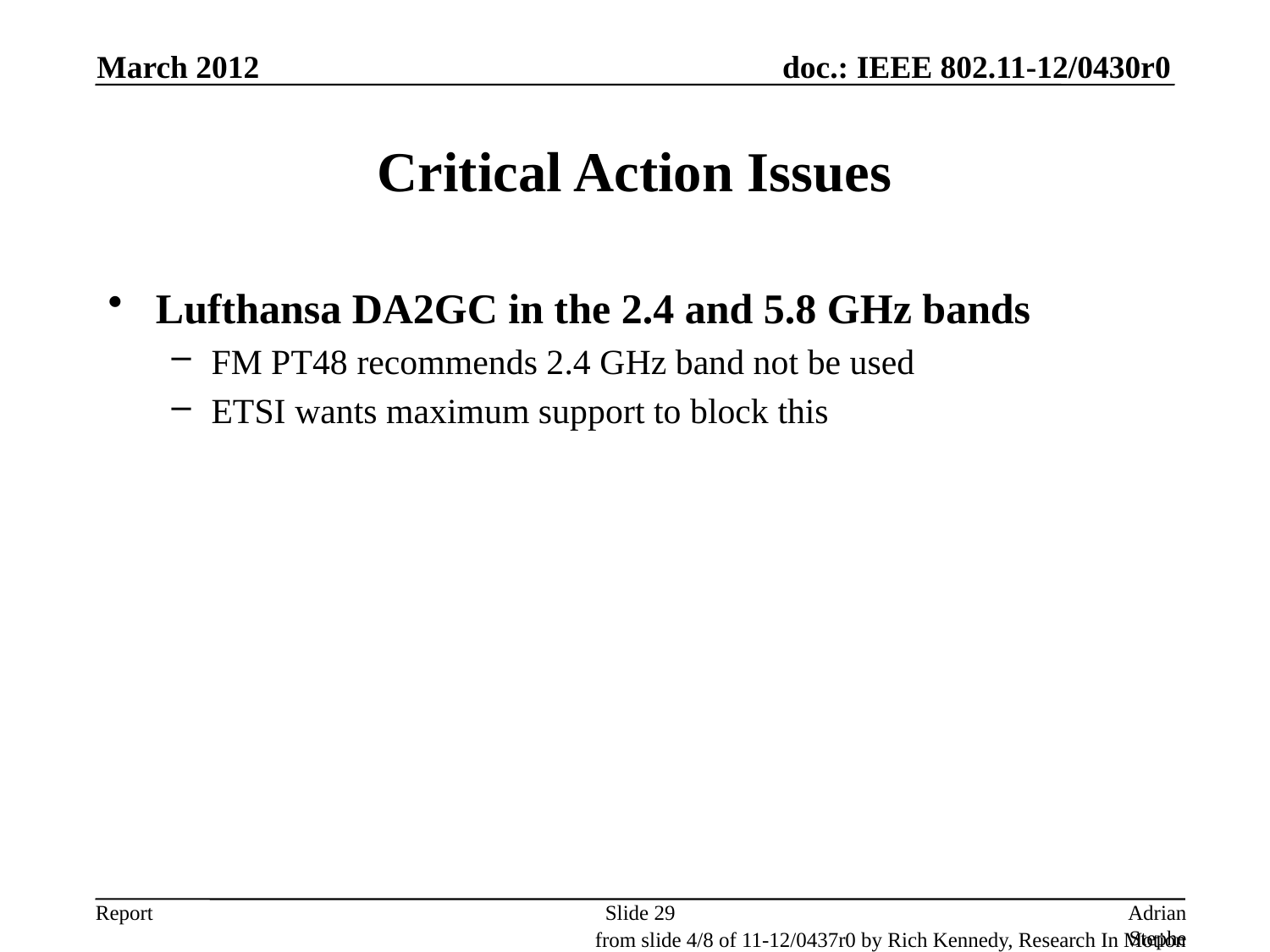

March 2012
# Critical Action Issues
Lufthansa DA2GC in the 2.4 and 5.8 GHz bands
FM PT48 recommends 2.4 GHz band not be used
ETSI wants maximum support to block this

Slide 29
Adrian Stephens, Intel Corporation
from slide 4/8 of 11-12/0437r0 by Rich Kennedy, Research In Motion